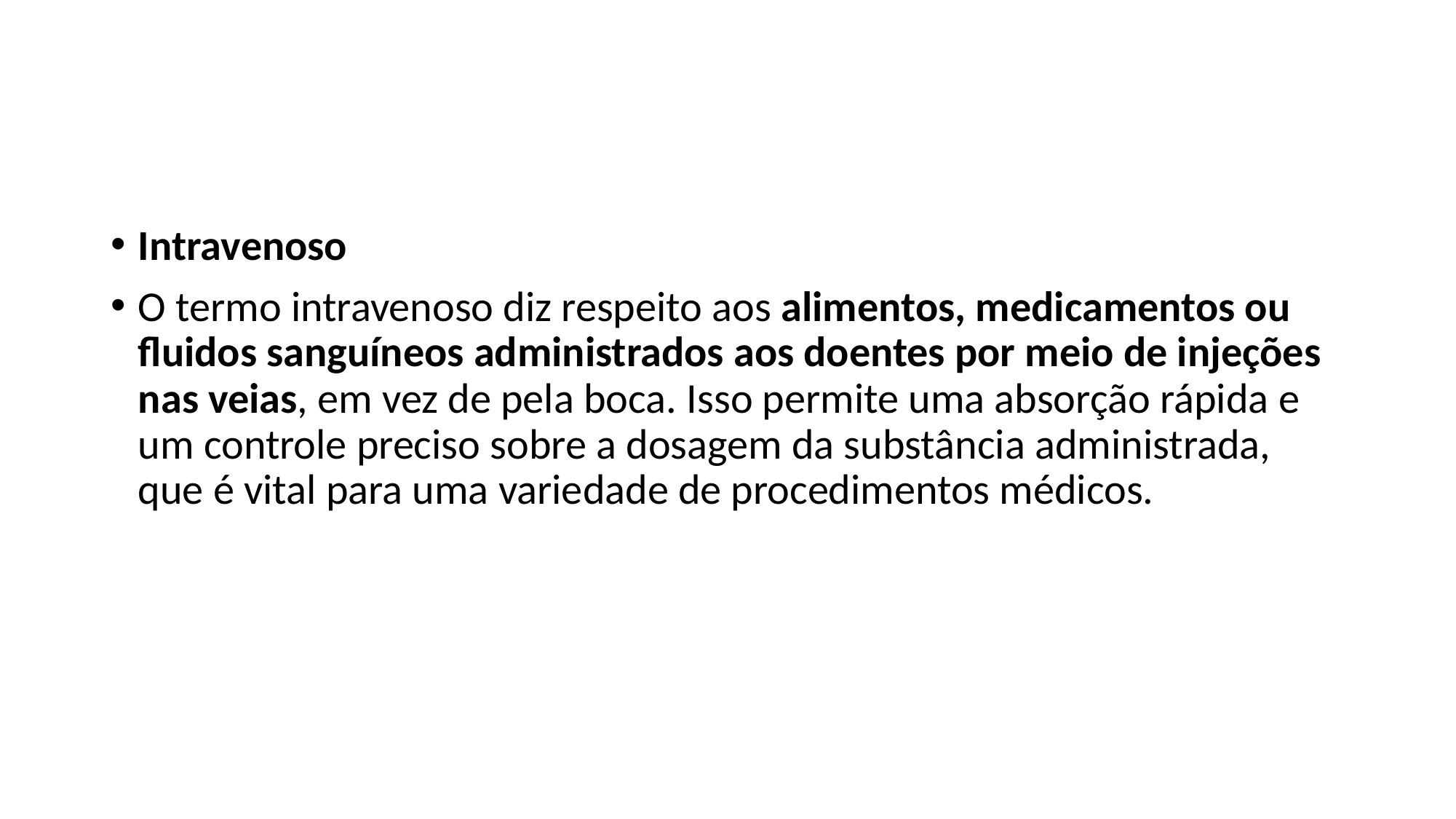

#
Intravenoso
O termo intravenoso diz respeito aos alimentos, medicamentos ou fluidos sanguíneos administrados aos doentes por meio de injeções nas veias, em vez de pela boca. Isso permite uma absorção rápida e um controle preciso sobre a dosagem da substância administrada, que é vital para uma variedade de procedimentos médicos.